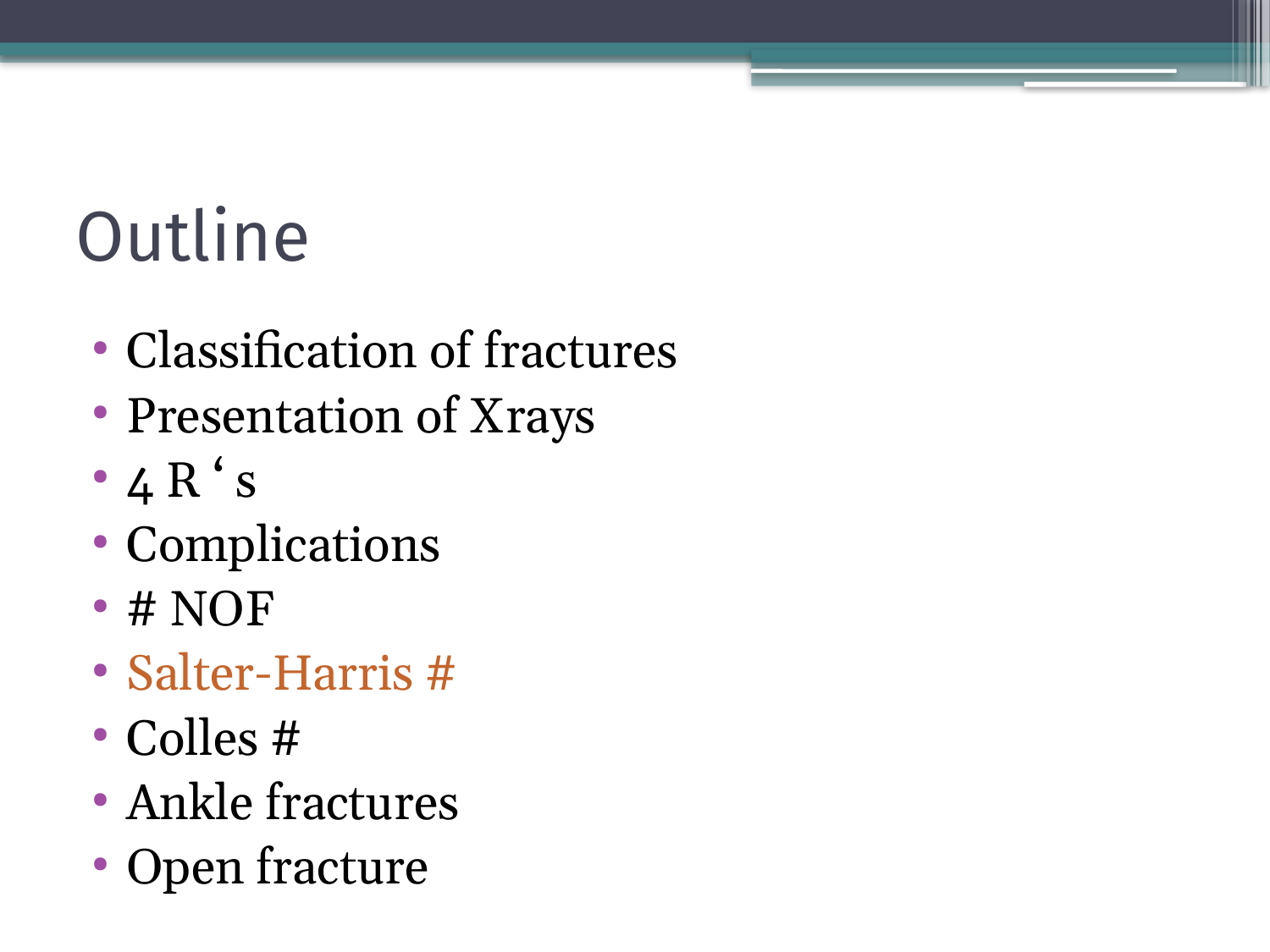

# Outline
Classification of fractures
Presentation of Xrays
4 R ‘ s
Complications
# NOF
Salter-Harris #
Colles #
Ankle fractures
Open fracture